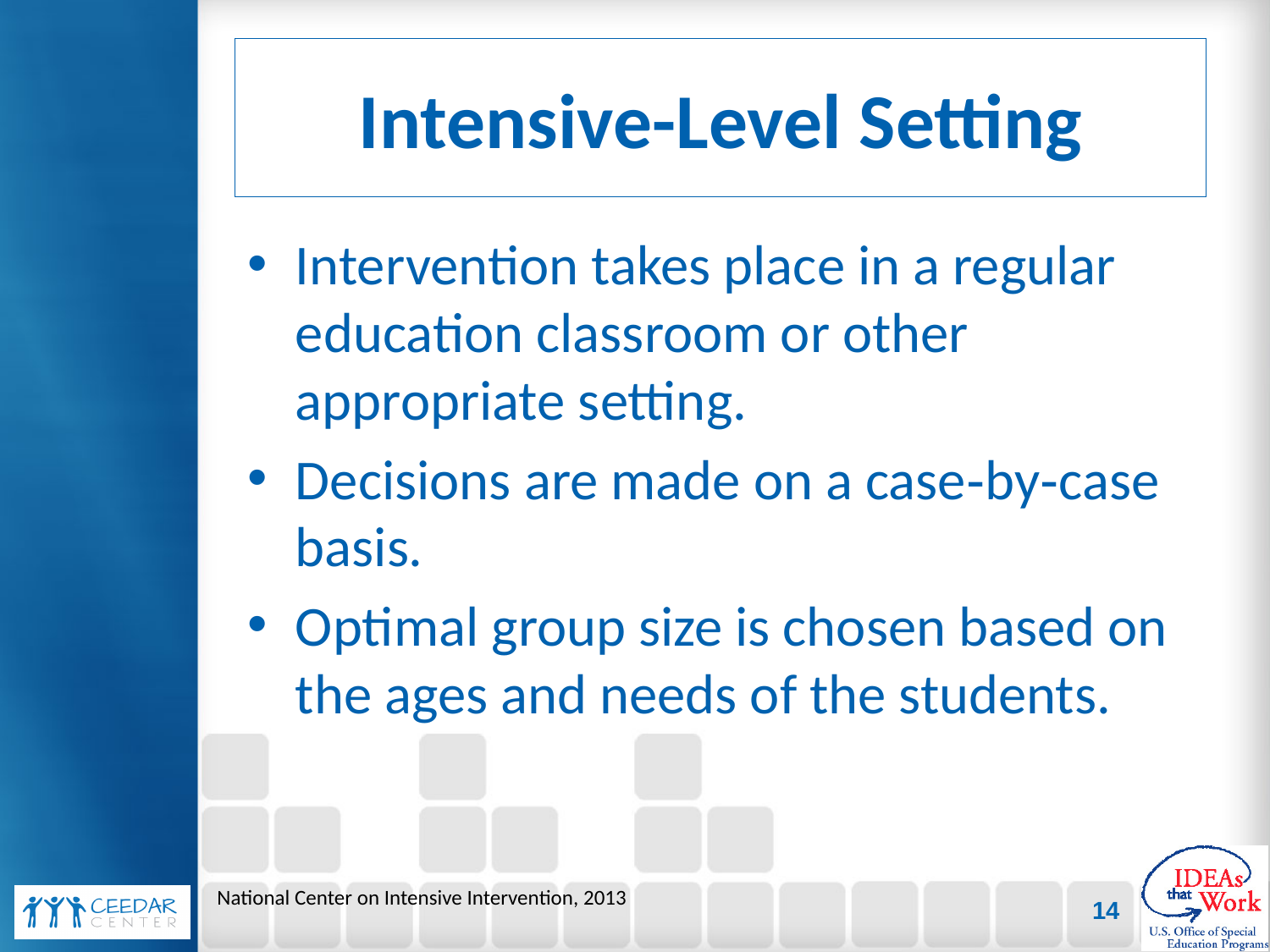

# Intensive-Level Setting
Intervention takes place in a regular education classroom or other appropriate setting.
Decisions are made on a case‐by‐case basis.
Optimal group size is chosen based on the ages and needs of the students.
National Center on Intensive Intervention, 2013
14